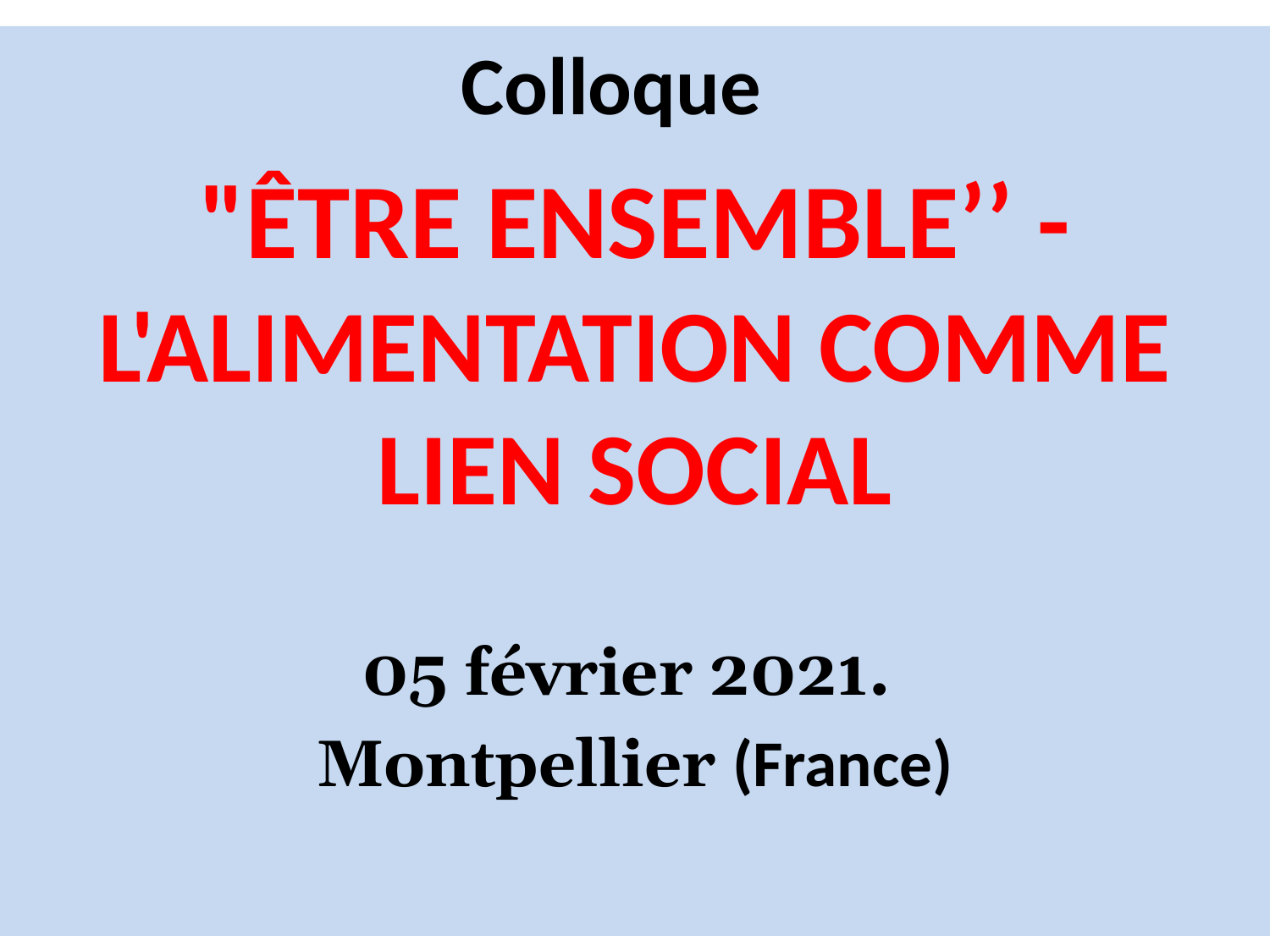

Colloque
"ÊTRE ENSEMBLE’’ - L'ALIMENTATION COMME LIEN SOCIAL

05 février 2021.
Montpellier (France)